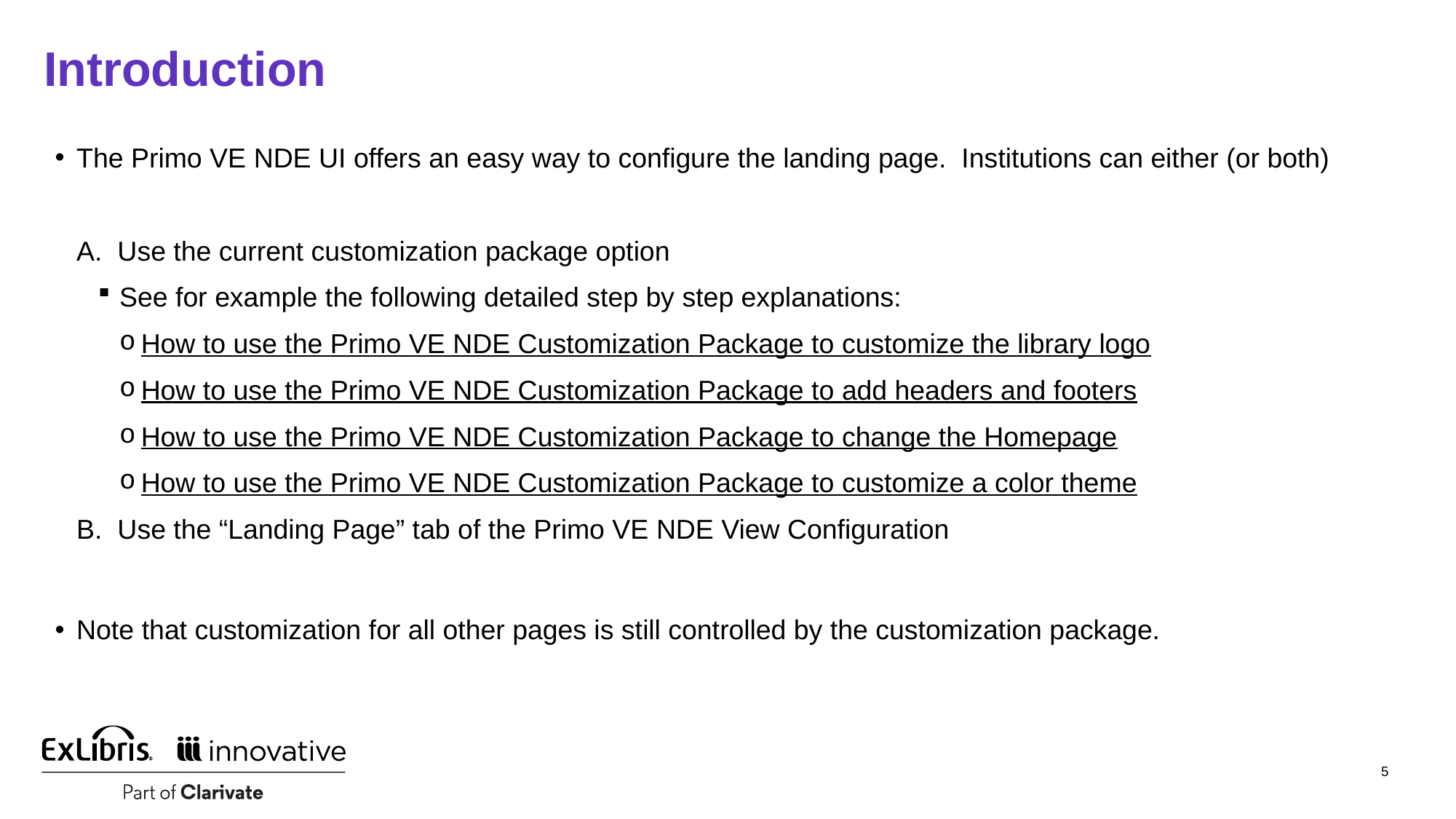

# Introduction
The Primo VE NDE UI offers an easy way to configure the landing page.  Institutions can either (or both)

Use the current customization package option
See for example the following detailed step by step explanations:
How to use the Primo VE NDE Customization Package to customize the library logo
How to use the Primo VE NDE Customization Package to add headers and footers
How to use the Primo VE NDE Customization Package to change the Homepage
How to use the Primo VE NDE Customization Package to customize a color theme
Use the “Landing Page” tab of the Primo VE NDE View Configuration

Note that customization for all other pages is still controlled by the customization package.

5